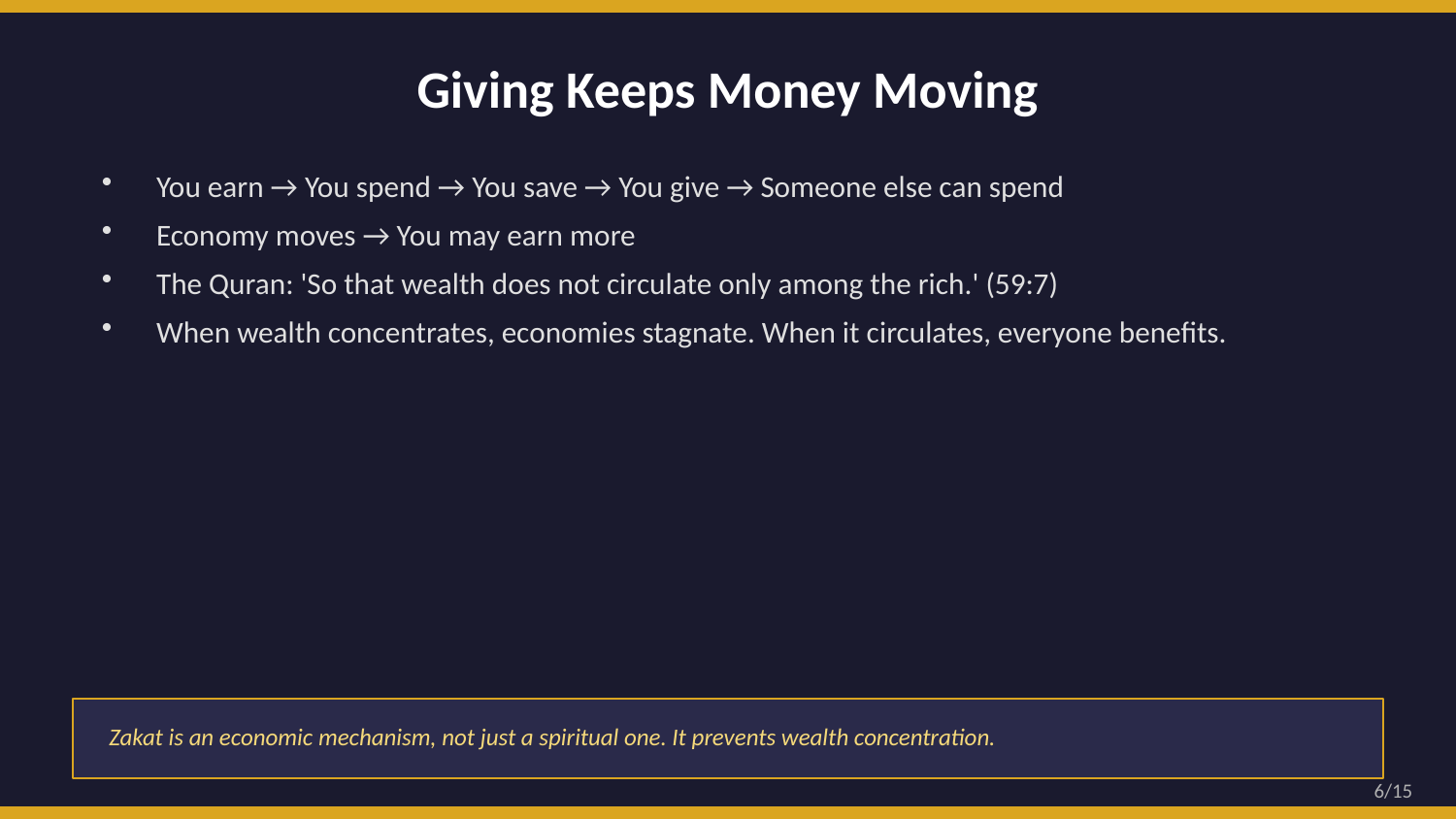

Giving Keeps Money Moving
You earn → You spend → You save → You give → Someone else can spend
Economy moves → You may earn more
The Quran: 'So that wealth does not circulate only among the rich.' (59:7)
When wealth concentrates, economies stagnate. When it circulates, everyone benefits.

Zakat is an economic mechanism, not just a spiritual one. It prevents wealth concentration.
6/15